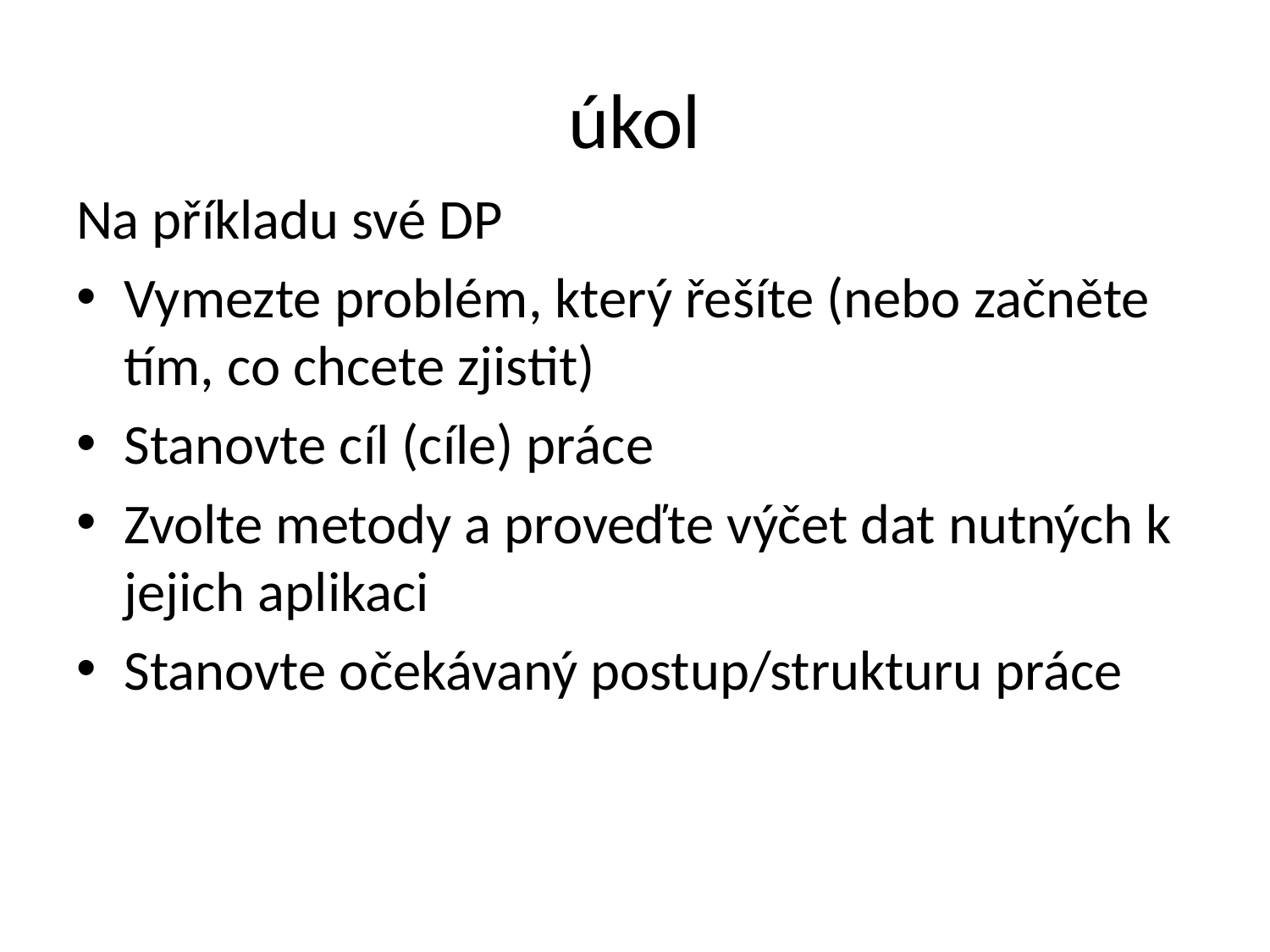

# úkol
Na příkladu své DP
Vymezte problém, který řešíte (nebo začněte tím, co chcete zjistit)
Stanovte cíl (cíle) práce
Zvolte metody a proveďte výčet dat nutných k jejich aplikaci
Stanovte očekávaný postup/strukturu práce